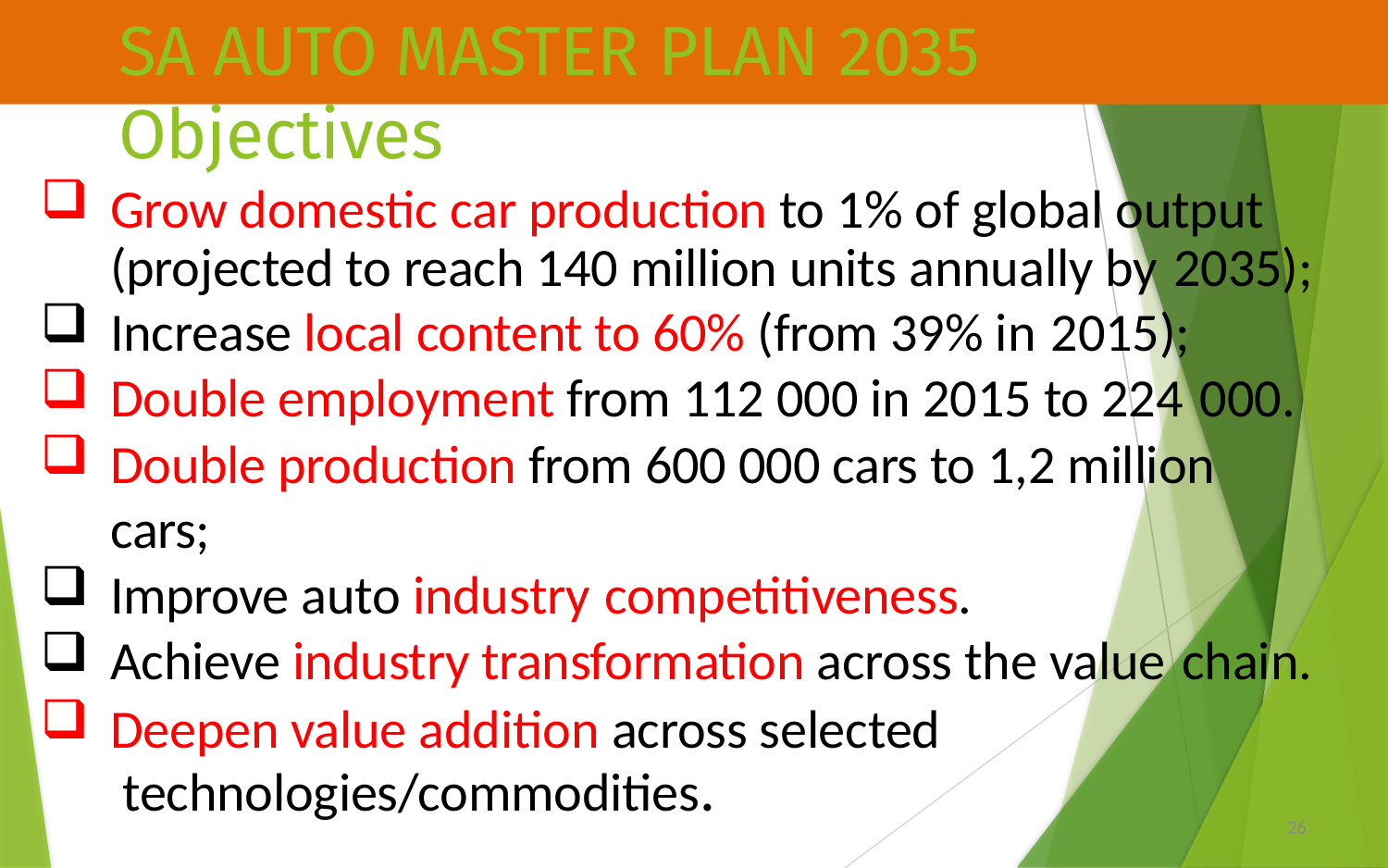

# SA AUTO MASTER PLAN 2035 Objectives
Grow domestic car production to 1% of global output  (projected to reach 140 million units annually by 2035);
Increase local content to 60% (from 39% in 2015);
Double employment from 112 000 in 2015 to 224 000.
Double production from 600 000 cars to 1,2 million cars;
Improve auto industry competitiveness.
Achieve industry transformation across the value chain.
Deepen value addition across selected  technologies/commodities.
26